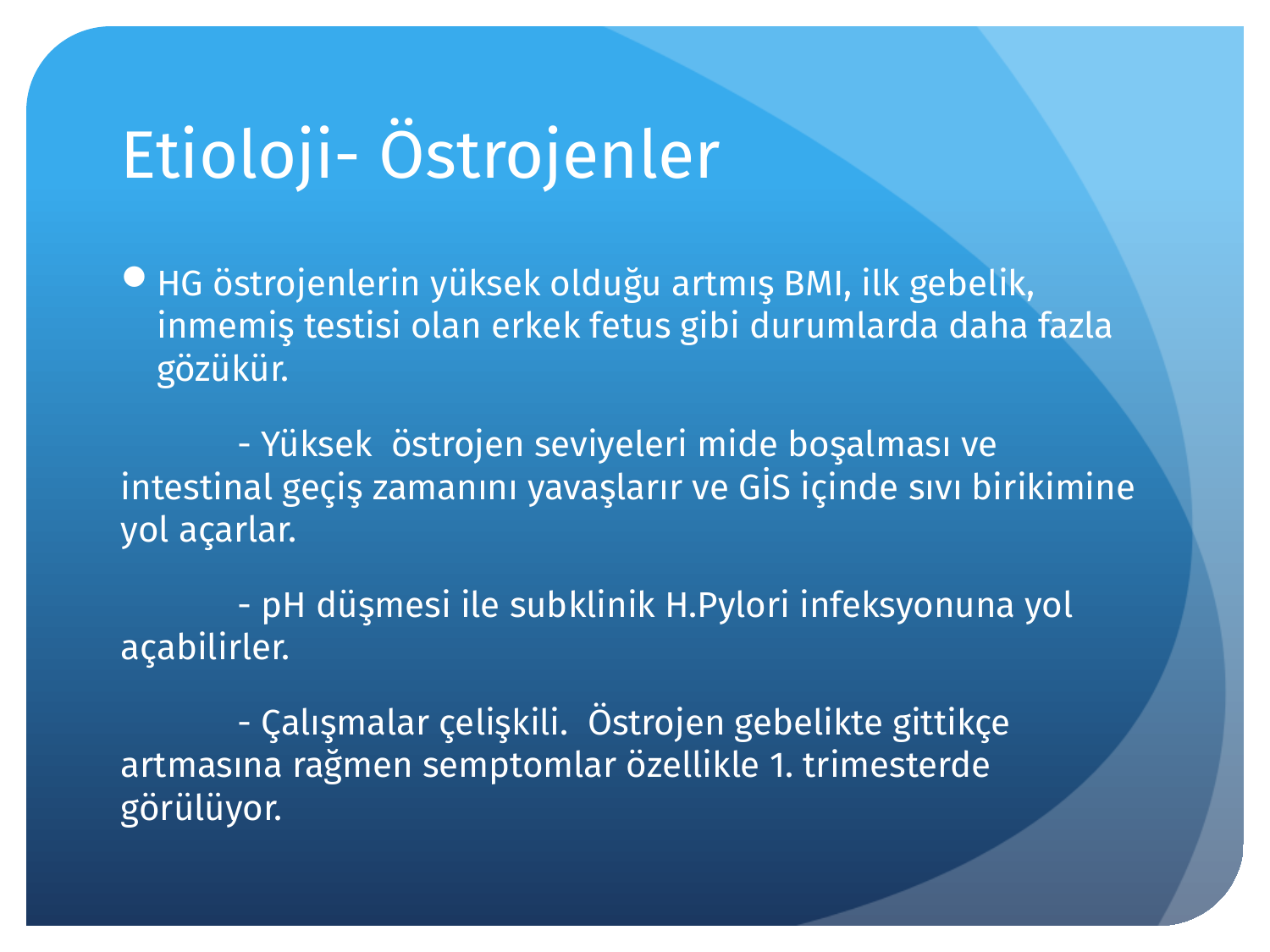

# Etioloji- Östrojenler
HG östrojenlerin yüksek olduğu artmış BMI, ilk gebelik, inmemiş testisi olan erkek fetus gibi durumlarda daha fazla gözükür.
	- Yüksek  östrojen seviyeleri mide boşalması ve intestinal geçiş zamanını yavaşlarır ve GİS içinde sıvı birikimine yol açarlar.
	- pH düşmesi ile subklinik H.Pylori infeksyonuna yol açabilirler.
	- Çalışmalar çelişkili.  Östrojen gebelikte gittikçe artmasına rağmen semptomlar özellikle 1. trimesterde görülüyor.